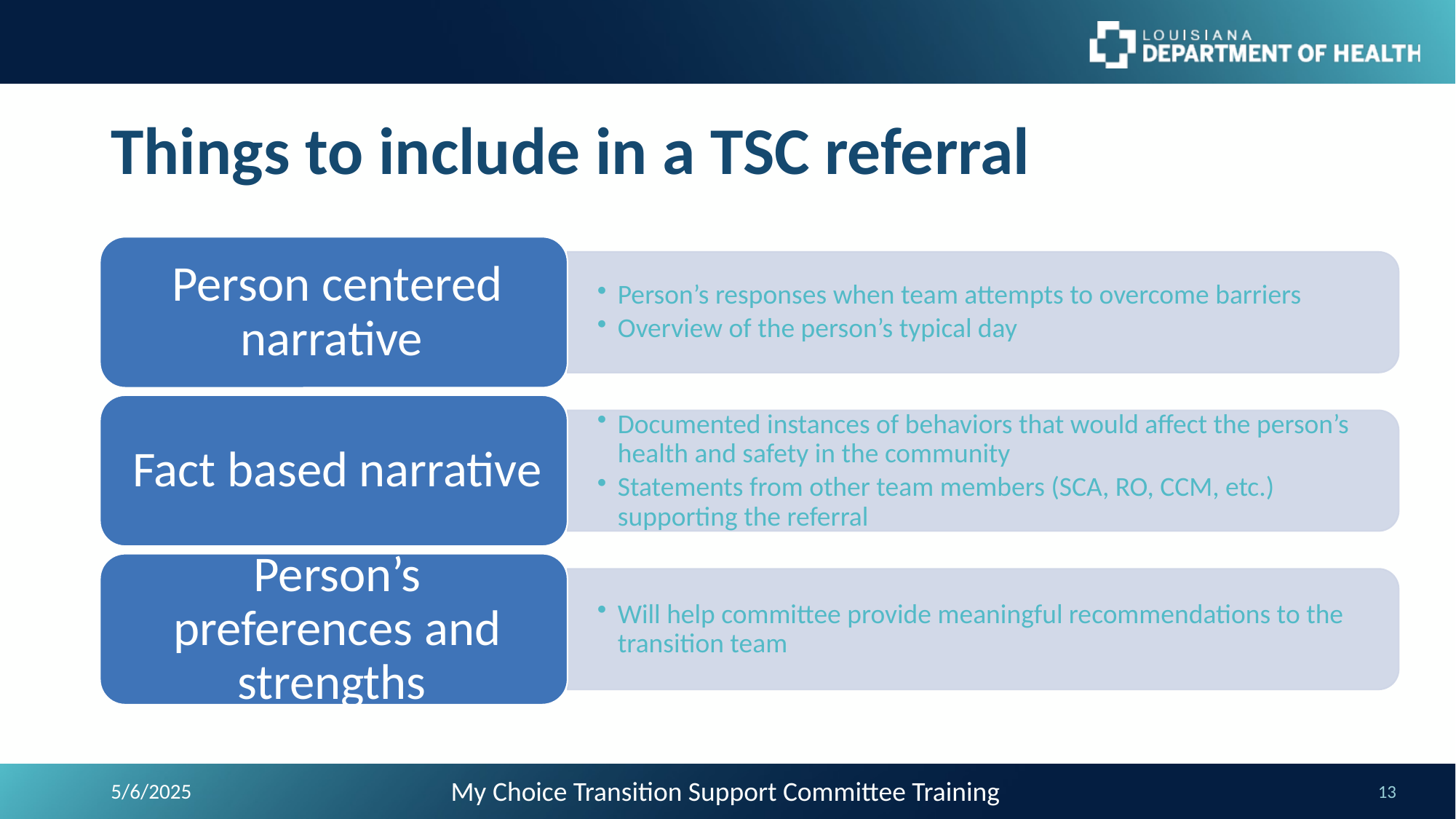

# Things to include in a TSC referral
Person’s responses when team attempts to overcome barriers
Overview of the person’s typical day
Person centered narrative
Documented instances of behaviors that would affect the person’s health and safety in the community
Statements from other team members (SCA, RO, CCM, etc.) supporting the referral
Fact based narrative
Will help committee provide meaningful recommendations to the transition team
Person’s preferences and strengths
My Choice Transition Support Committee Training
5/6/2025
13